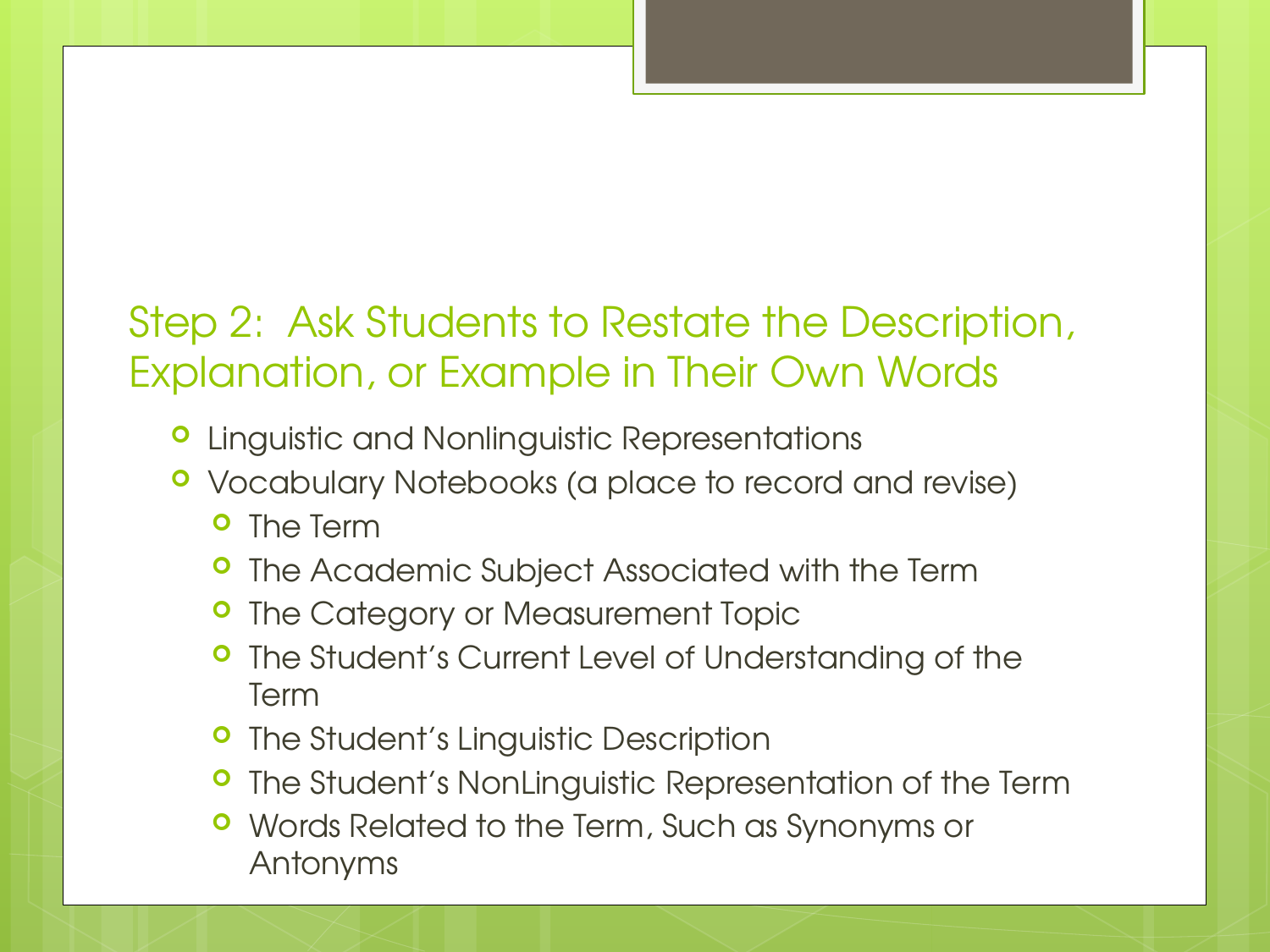

# Step 2:  Ask Students to Restate the Description, Explanation, or Example in Their Own Words
Linguistic and Nonlinguistic Representations
Vocabulary Notebooks (a place to record and revise)
The Term
The Academic Subject Associated with the Term
The Category or Measurement Topic
The Student’s Current Level of Understanding of the Term
The Student’s Linguistic Description
The Student’s NonLinguistic Representation of the Term
Words Related to the Term, Such as Synonyms or Antonyms